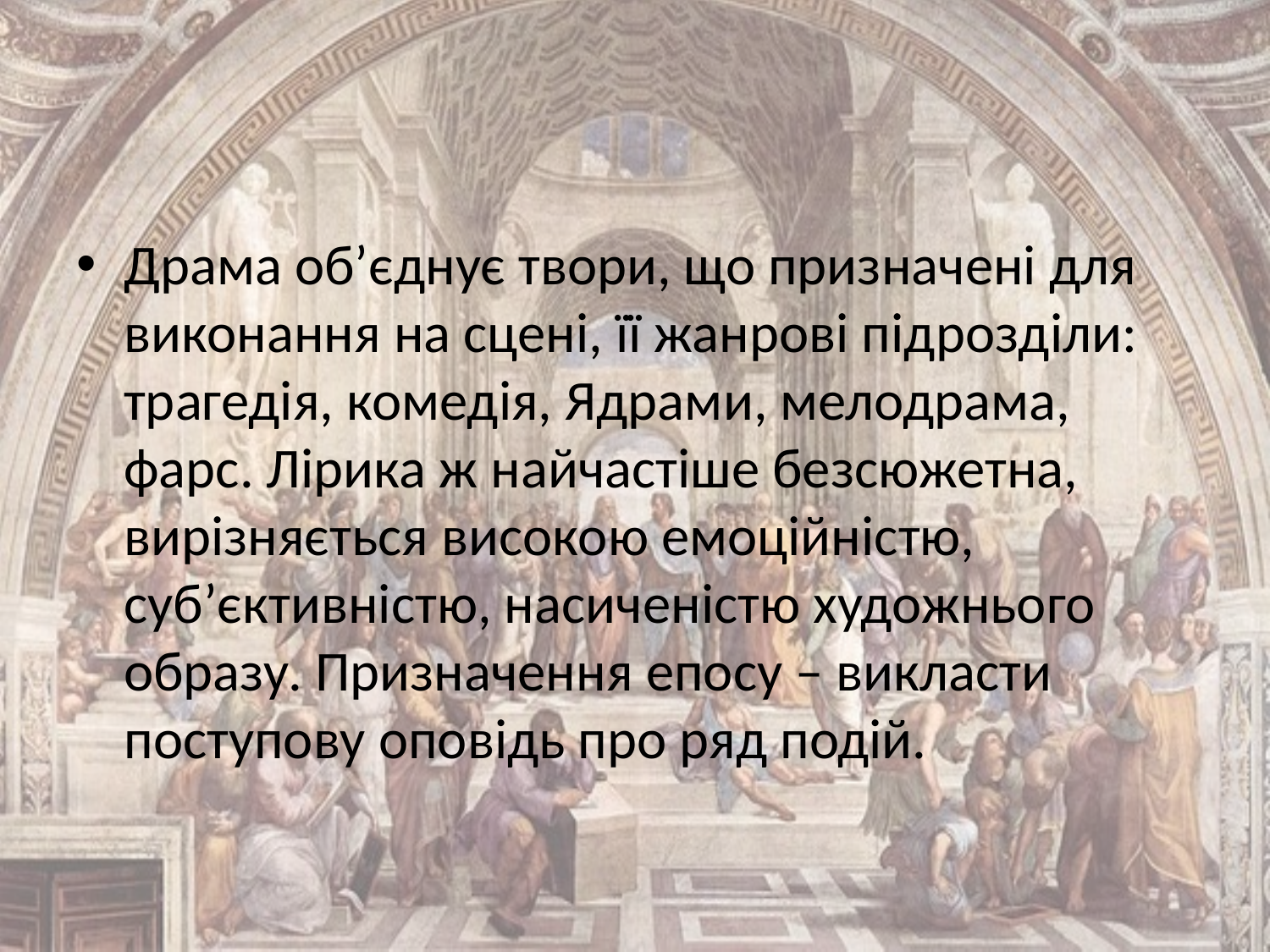

#
Драма об’єднує твори, що призначені для виконання на сцені, її жанрові підрозділи: трагедія, комедія, Ядрами, мелодрама, фарс. Лірика ж найчастіше безсюжетна, вирізняється високою емоційністю, суб’єктивністю, насиченістю художнього образу. Призначення епосу – викласти поступову оповідь про ряд подій.